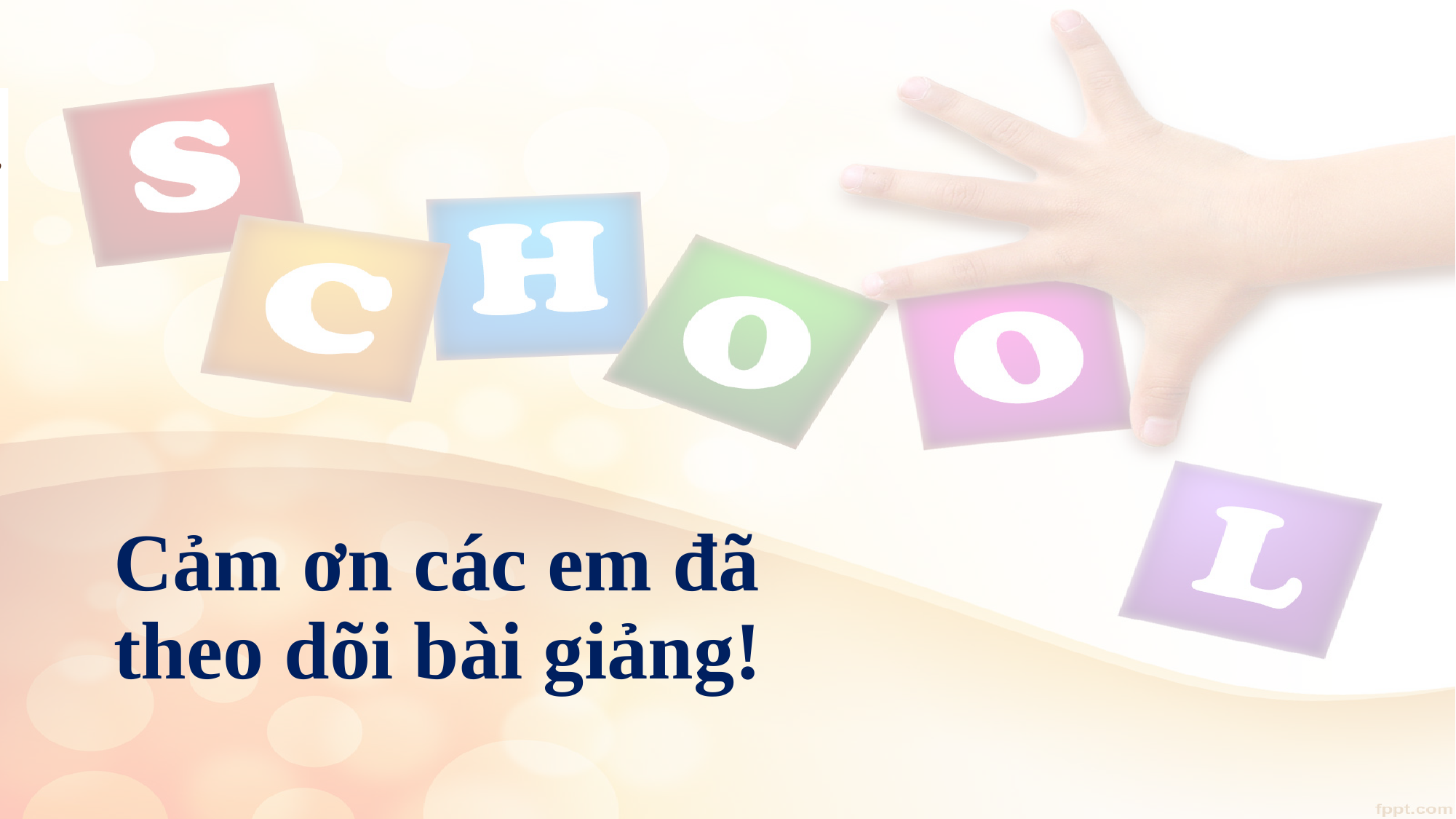

# Cảm ơn các em đã theo dõi bài giảng!